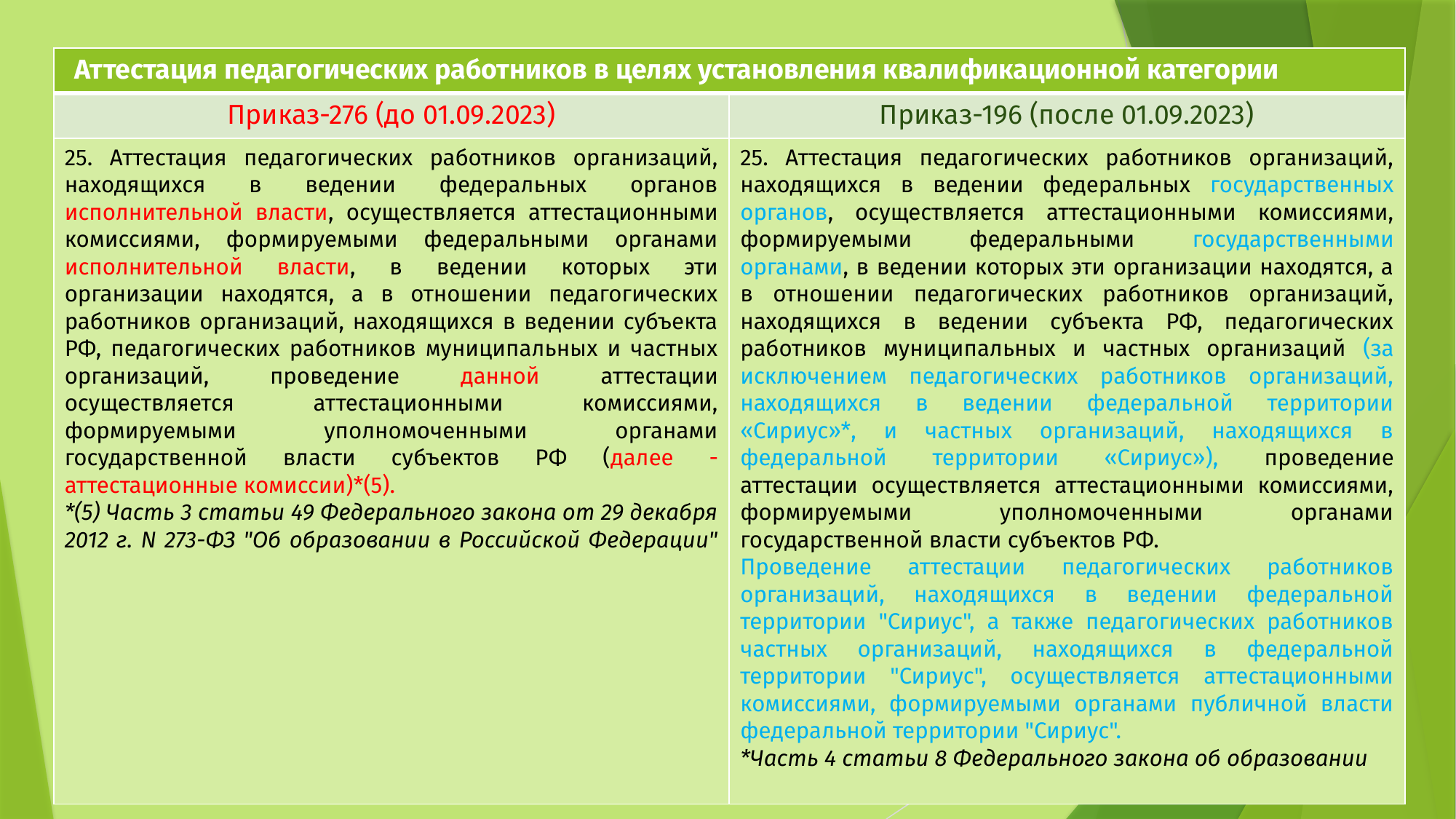

| Аттестация педагогических работников в целях установления квалификационной категории |  |
| --- | --- |
| Приказ-276 (до 01.09.2023) | Приказ-196 (после 01.09.2023) |
| 25. Аттестация педагогических работников организаций, находящихся в ведении федеральных органов исполнительной власти, осуществляется аттестационными комиссиями, формируемыми федеральными органами исполнительной власти, в ведении которых эти организации находятся, a в отношении педагогических работников организаций, находящихся в ведении субъекта РФ, педагогических работников муниципальных и частных организаций, проведение данной аттестации осуществляется аттестационными комиссиями, формируемыми уполномоченными органами государственной власти субъектов РФ (далее - аттестационные комиссии)\*(5). \*(5) Часть 3 статьи 49 Федерального закона от 29 декабря 2012 г. N 273-ФЗ "Об образовании в Российской Федерации" | 25. Аттестация педагогических работников организаций, находящихся в ведении федеральных государственных органов, осуществляется аттестационными комиссиями, формируемыми федеральными государственными органами, в ведении которых эти организации находятся, а в отношении педагогических работников организаций, находящихся в ведении субъекта РФ, педагогических работников муниципальных и частных организаций (за исключением педагогических работников организаций, находящихся в ведении федеральной территории «Сириус»\*, и частных организаций, находящихся в федеральной территории «Сириус»), проведение аттестации осуществляется аттестационными комиссиями, формируемыми уполномоченными органами государственной власти субъектов РФ. Проведение аттестации педагогических работников организаций, находящихся в ведении федеральной территории "Сириус", а также педагогических работников частных организаций, находящихся в федеральной территории "Сириус", осуществляется аттестационными комиссиями, формируемыми органами публичной власти федеральной территории "Сириус". \*Часть 4 статьи 8 Федерального закона об образовании |